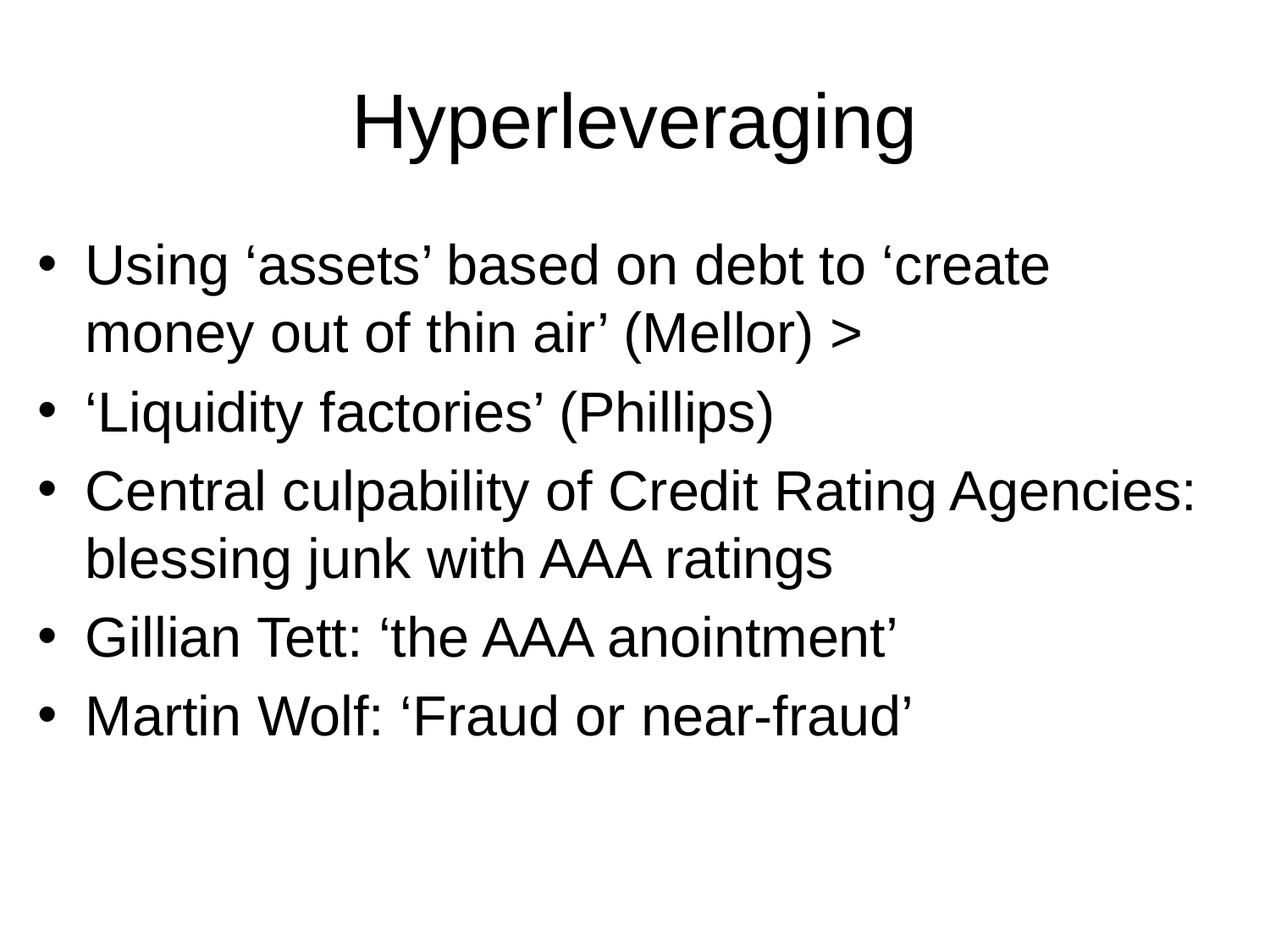

# Hyperleveraging
Using ‘assets’ based on debt to ‘create money out of thin air’ (Mellor) >
‘Liquidity factories’ (Phillips)
Central culpability of Credit Rating Agencies: blessing junk with AAA ratings
Gillian Tett: ‘the AAA anointment’
Martin Wolf: ‘Fraud or near-fraud’